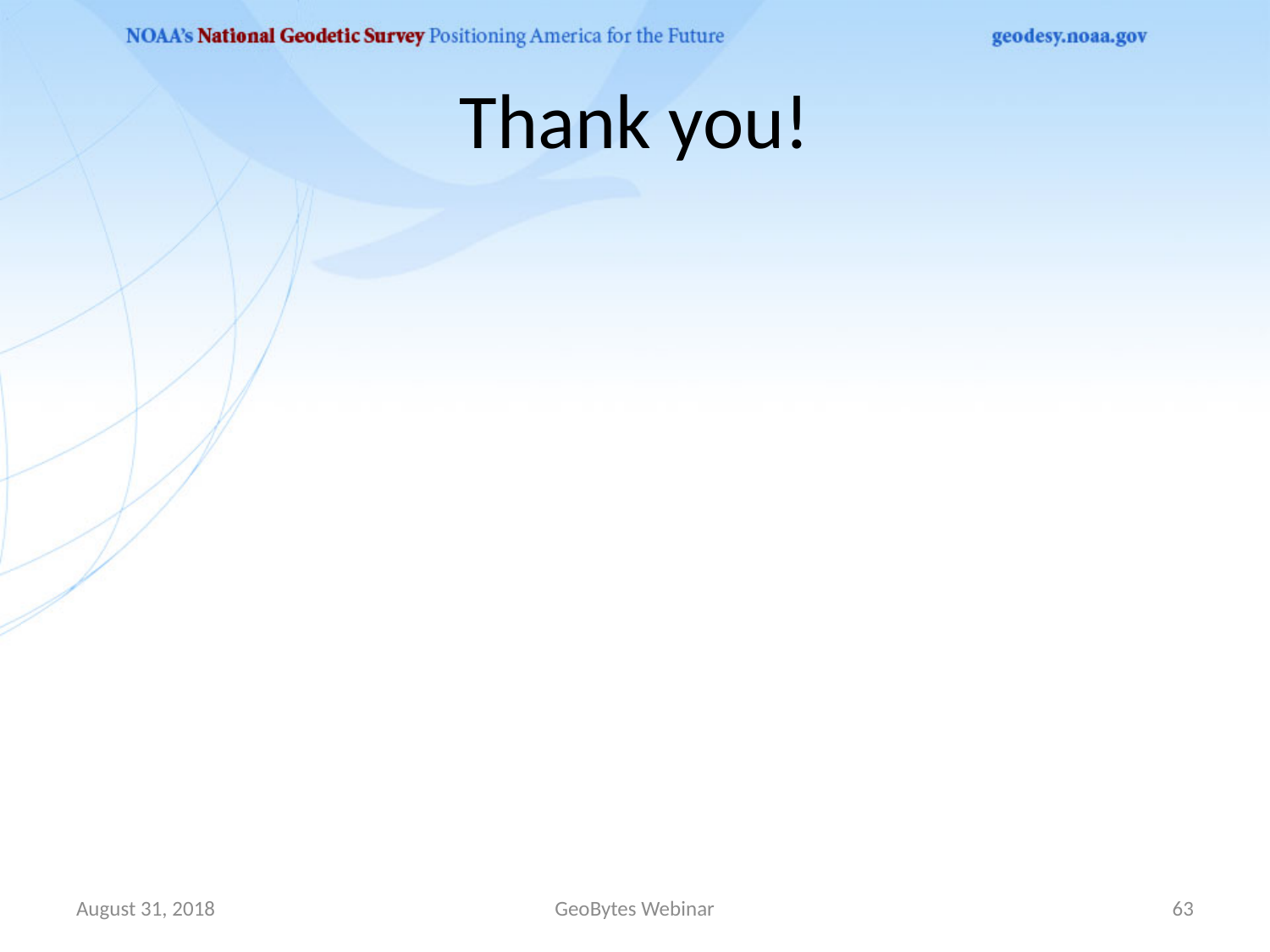

# Thank you!

August 31, 2018
GeoBytes Webinar
63